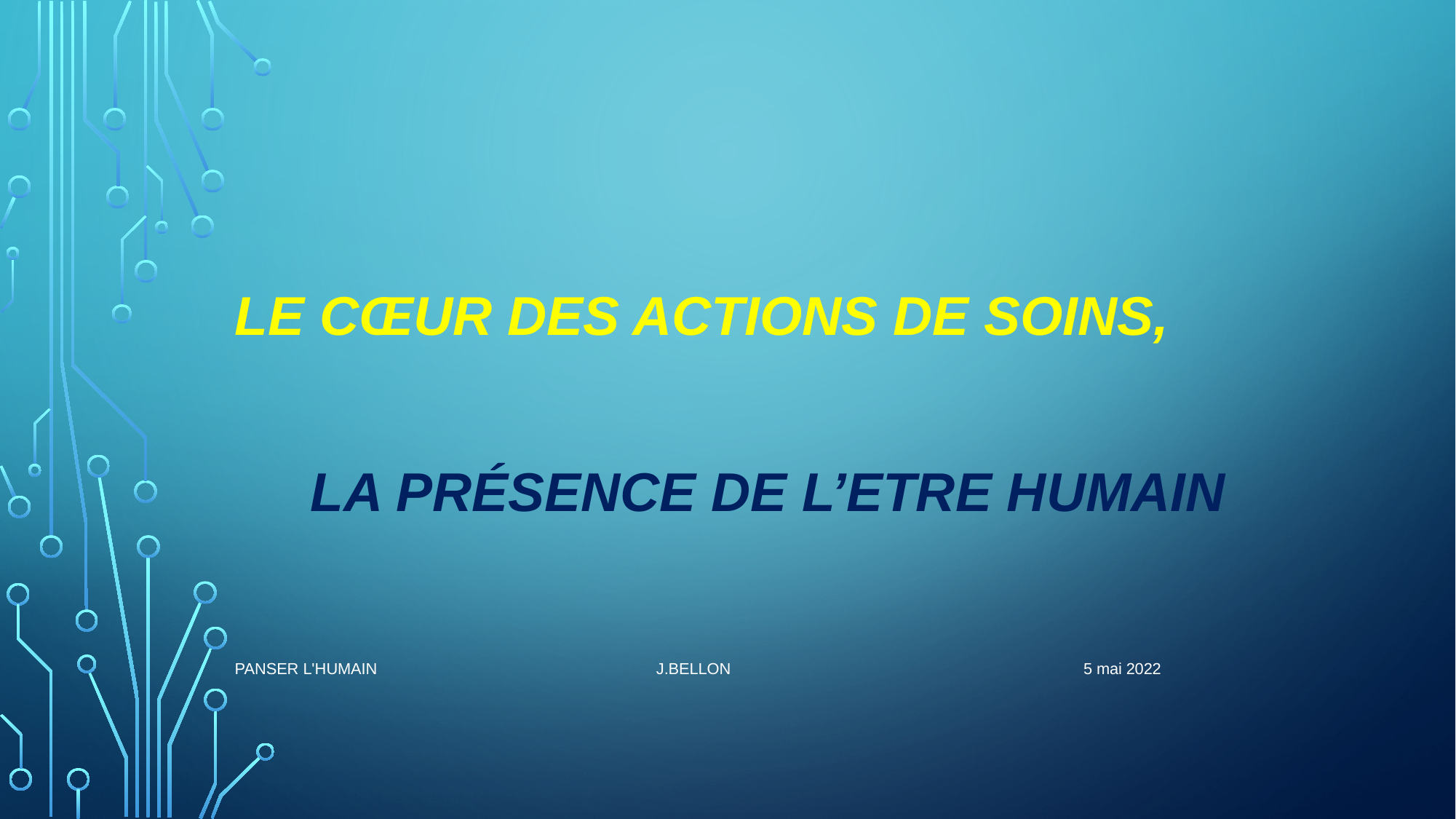

# Le cœur des actions de soins, la présence de l’Etre Humain

Panser l'humain                                                                J.Bellon
5 mai 2022